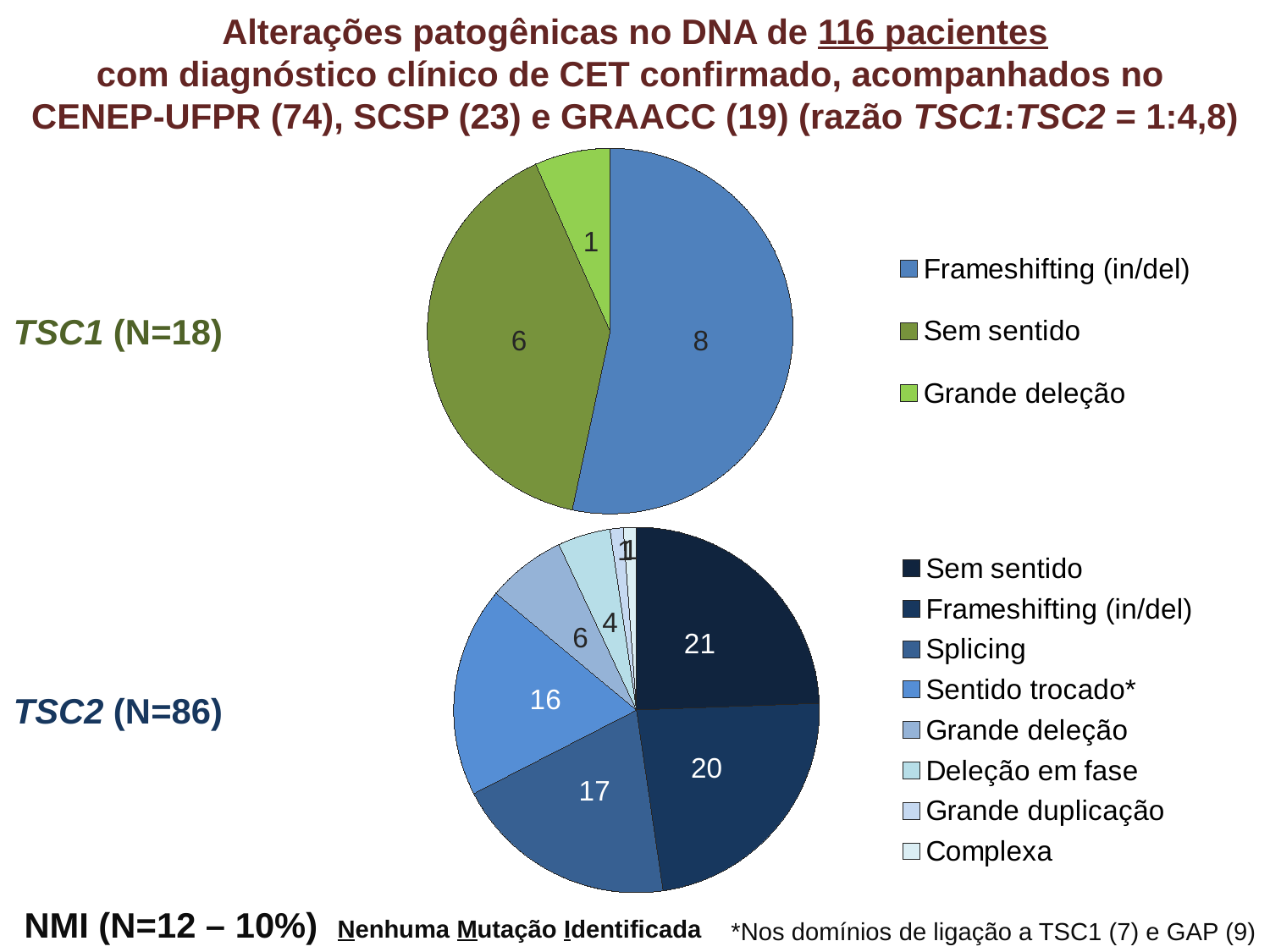

# Alterações patogênicas no DNA de 116 pacientes com diagnóstico clínico de CET confirmado, acompanhados no CENEP-UFPR (74), SCSP (23) e GRAACC (19) (razão TSC1:TSC2 = 1:4,8)

### Chart

| Category |  |
|---|---|
| Frameshifting (in/del) | 8.0 |
| Sem sentido | 6.0 |
| Grande deleção | 1.0 |
TSC1 (N=18)

### Chart

| Category |  |
|---|---|
| Sem sentido | 21.0 |
| Frameshifting (in/del) | 20.0 |
| Splicing | 17.0 |
| Sentido trocado* | 16.0 |
| Grande deleção | 6.0 |
| Deleção em fase | 4.0 |
| Grande duplicação | 1.0 |
| Complexa | 1.0 |
TSC2 (N=86)
NMI (N=12 – 10%)  Nenhuma Mutação Identificada
*Nos domínios de ligação a TSC1 (7) e GAP (9)